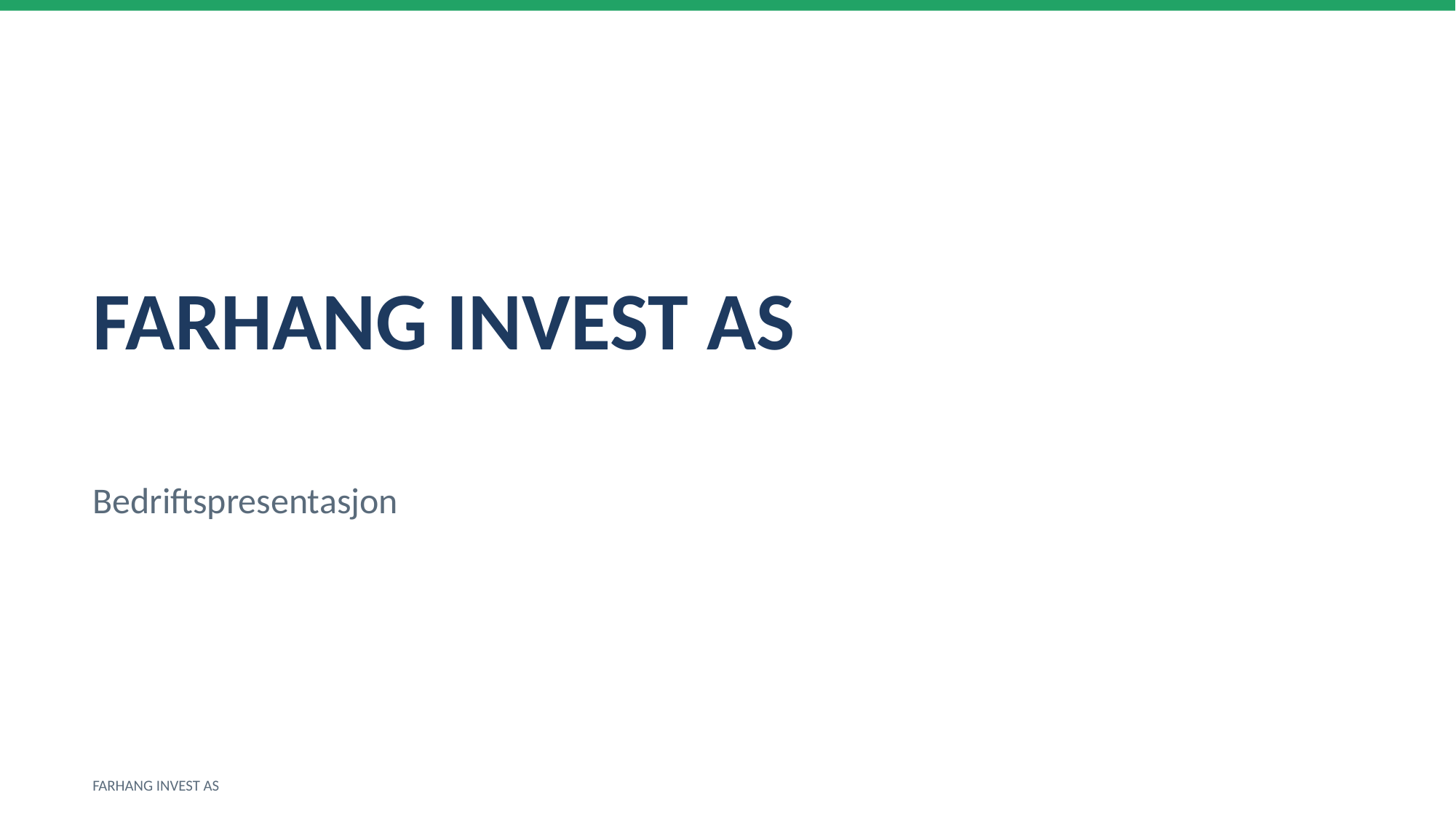

FARHANG INVEST AS
Bedriftspresentasjon
FARHANG INVEST AS